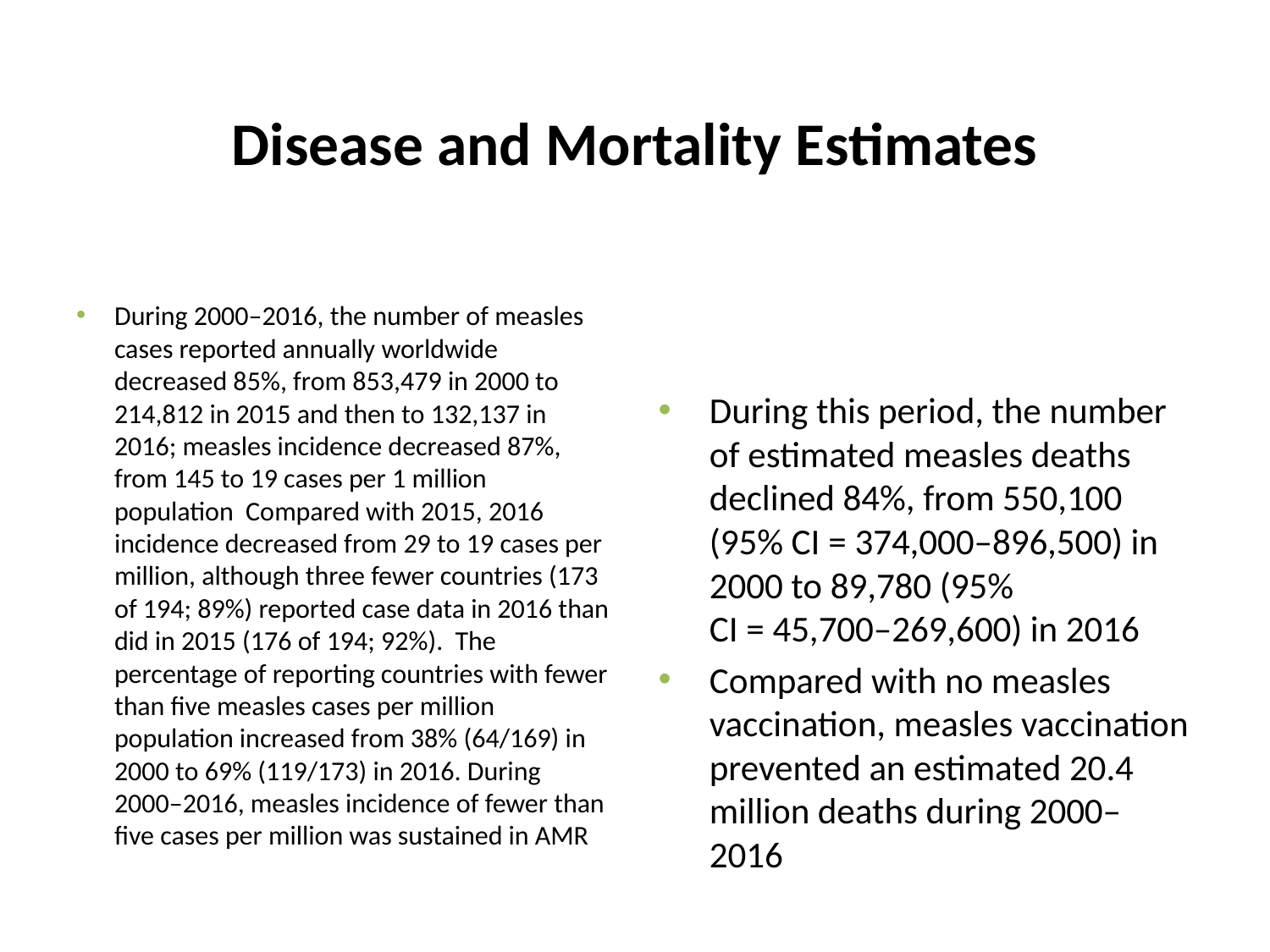

# Disease and Mortality Estimates

During 2000–2016, the number of measles cases reported annually worldwide decreased 85%, from 853,479 in 2000 to 214,812 in 2015 and then to 132,137 in 2016; measles incidence decreased 87%, from 145 to 19 cases per 1 million population  Compared with 2015, 2016 incidence decreased from 29 to 19 cases per million, although three fewer countries (173 of 194; 89%) reported case data in 2016 than did in 2015 (176 of 194; 92%).  The percentage of reporting countries with fewer than five measles cases per million population increased from 38% (64/169) in 2000 to 69% (119/173) in 2016. During 2000–2016, measles incidence of fewer than five cases per million was sustained in AMR

During this period, the number of estimated measles deaths declined 84%, from 550,100 (95% CI = 374,000–896,500) in 2000 to 89,780 (95% CI = 45,700–269,600) in 2016
Compared with no measles vaccination, measles vaccination prevented an estimated 20.4 million deaths during 2000–2016